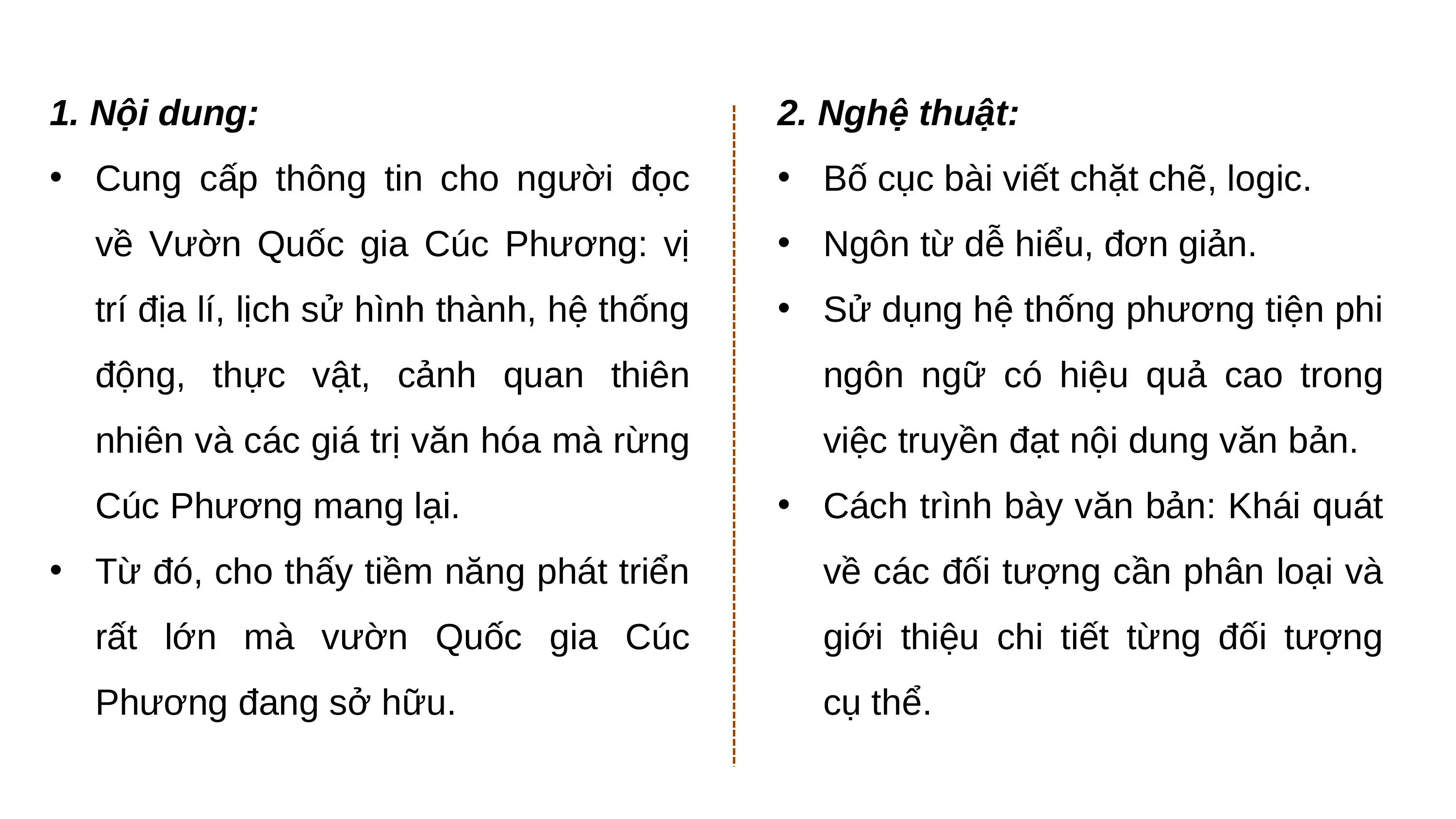

1. Nội dung:
Cung cấp thông tin cho người đọc về Vườn Quốc gia Cúc Phương: vị trí địa lí, lịch sử hình thành, hệ thống động, thực vật, cảnh quan thiên nhiên và các giá trị văn hóa mà rừng Cúc Phương mang lại.
Từ đó, cho thấy tiềm năng phát triển rất lớn mà vườn Quốc gia Cúc Phương đang sở hữu.
2. Nghệ thuật:
Bố cục bài viết chặt chẽ, logic.
Ngôn từ dễ hiểu, đơn giản.
Sử dụng hệ thống phương tiện phi ngôn ngữ có hiệu quả cao trong việc truyền đạt nội dung văn bản.
Cách trình bày văn bản: Khái quát về các đối tượng cần phân loại và giới thiệu chi tiết từng đối tượng cụ thể.